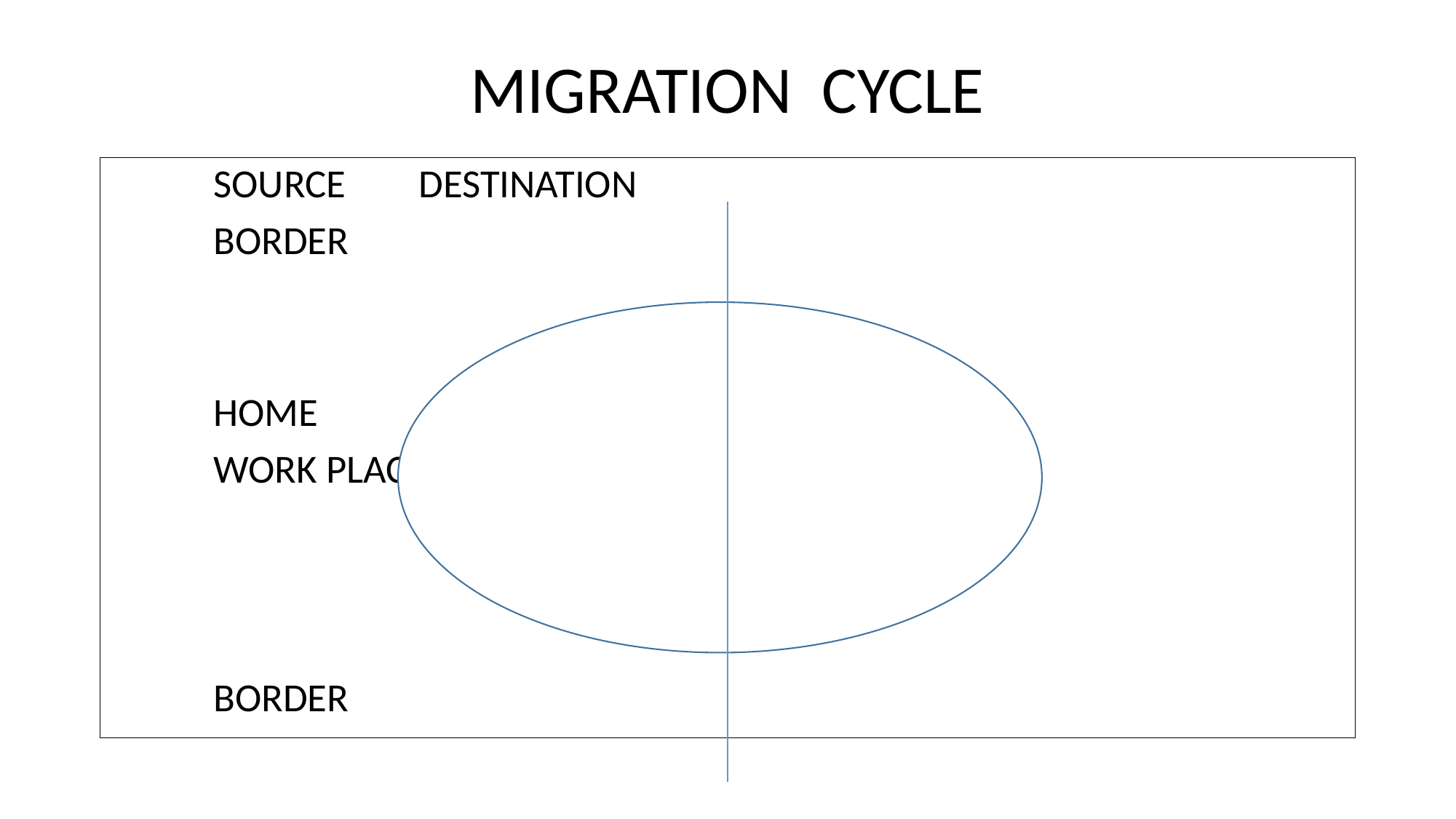

# MIGRATION  CYCLE
	SOURCE						DESTINATION
					BORDER

	HOME
									WORK PLACE

					BORDER